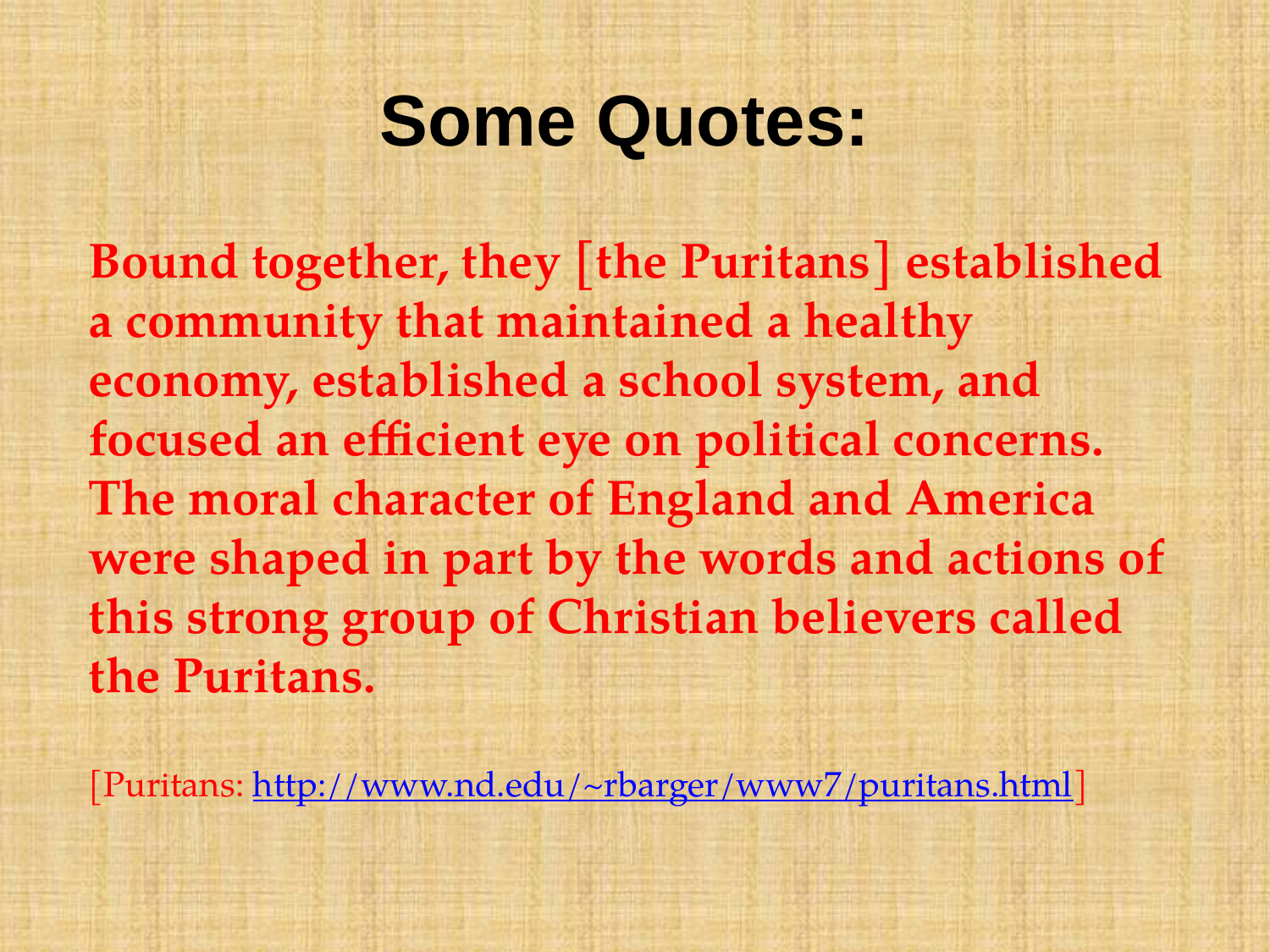

# Some Quotes:
	Bound together, they [the Puritans] established a community that maintained a healthy economy, established a school system, and focused an efficient eye on political concerns. The moral character of England and America were shaped in part by the words and actions of this strong group of Christian believers called the Puritans.
[Puritans: http://www.nd.edu/~rbarger/www7/puritans.html]